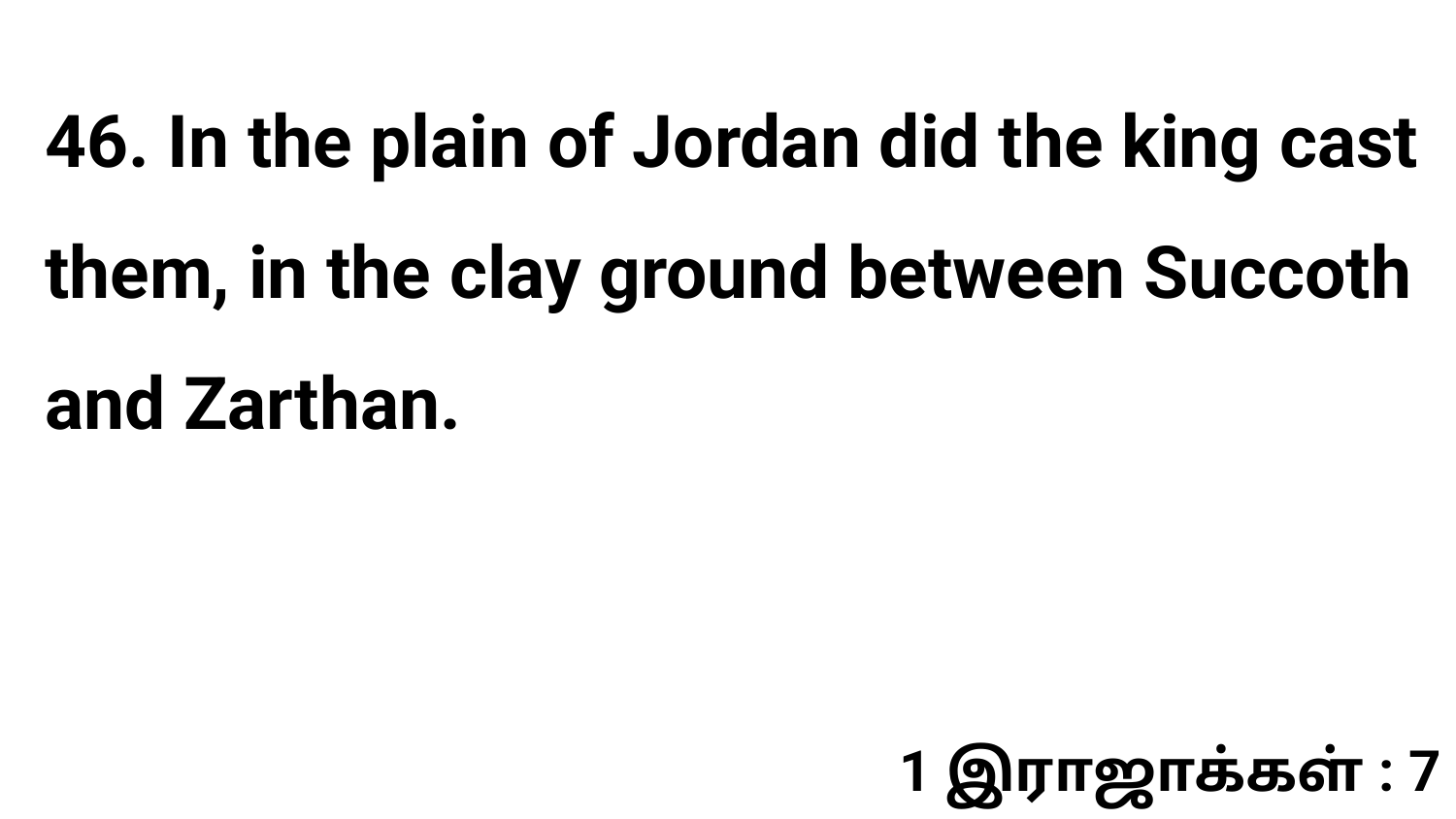

46. In the plain of Jordan did the king cast them, in the clay ground between Succoth and Zarthan.
1 இராஜாக்கள் : 7